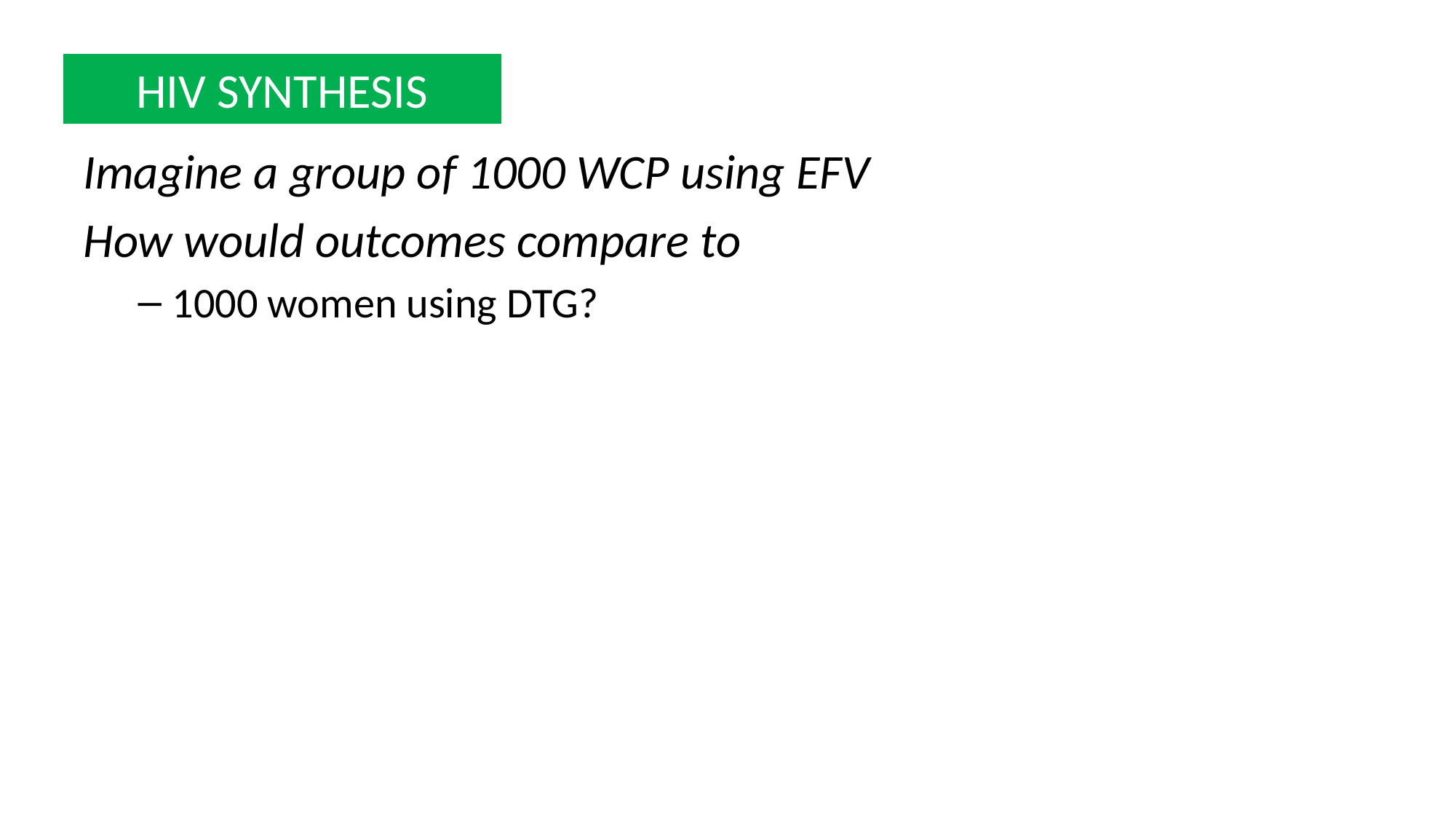

HIV SYNTHESIS
Imagine a group of 1000 WCP using EFV
How would outcomes compare to
1000 women using DTG?